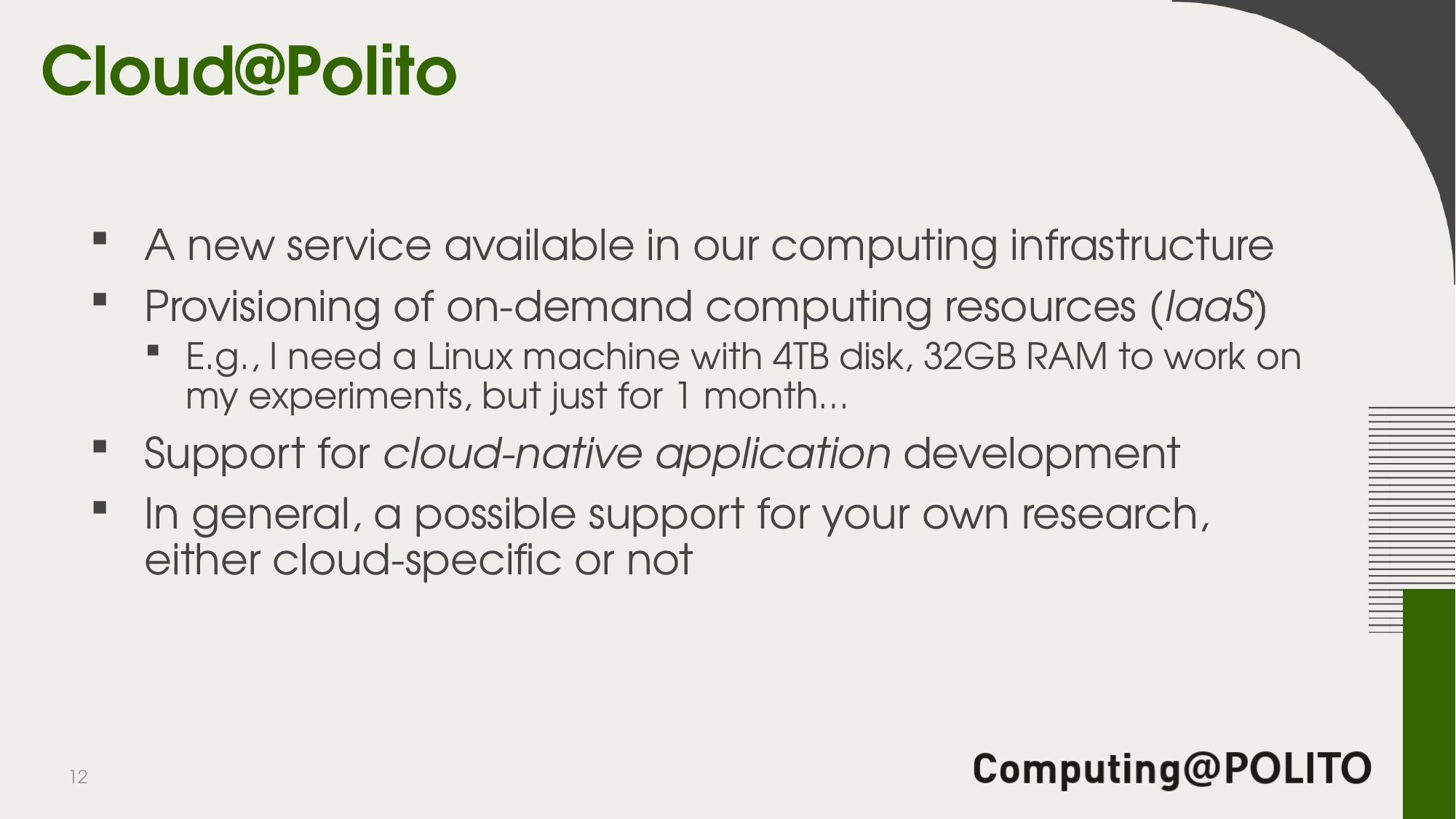

# Cloud@Polito
A new service available in our computing infrastructure
Provisioning of on-demand computing resources (IaaS)
E.g., I need a Linux machine with 4TB disk, 32GB RAM to work on my experiments, but just for 1 month…
Support for cloud-native application development
In general, a possible support for your own research, either cloud-specific or not
12